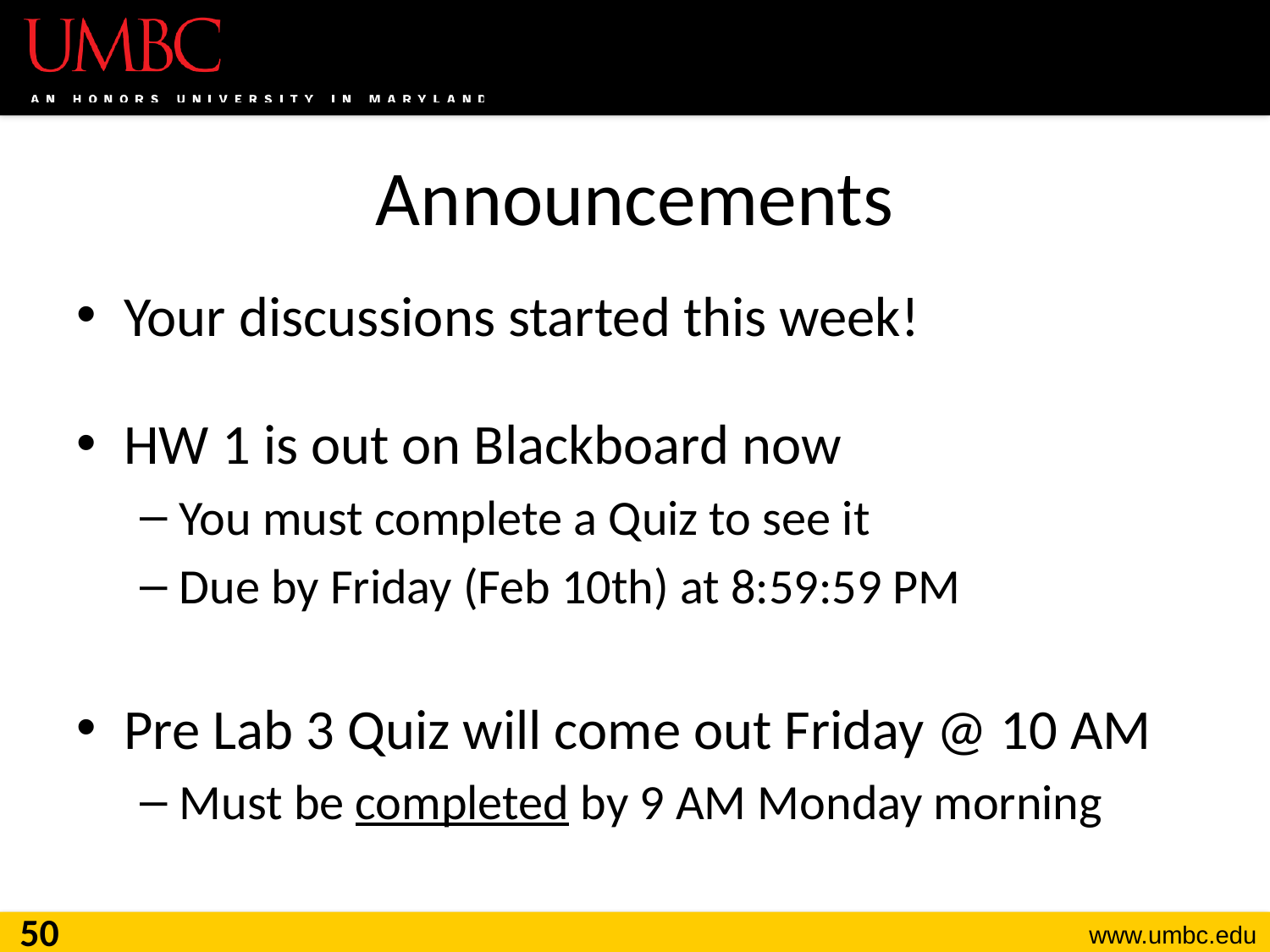

# Announcements
Your discussions started this week!

HW 1 is out on Blackboard now
You must complete a Quiz to see it
Due by Friday (Feb 10th) at 8:59:59 PM

Pre Lab 3 Quiz will come out Friday @ 10 AM
Must be completed by 9 AM Monday morning

50